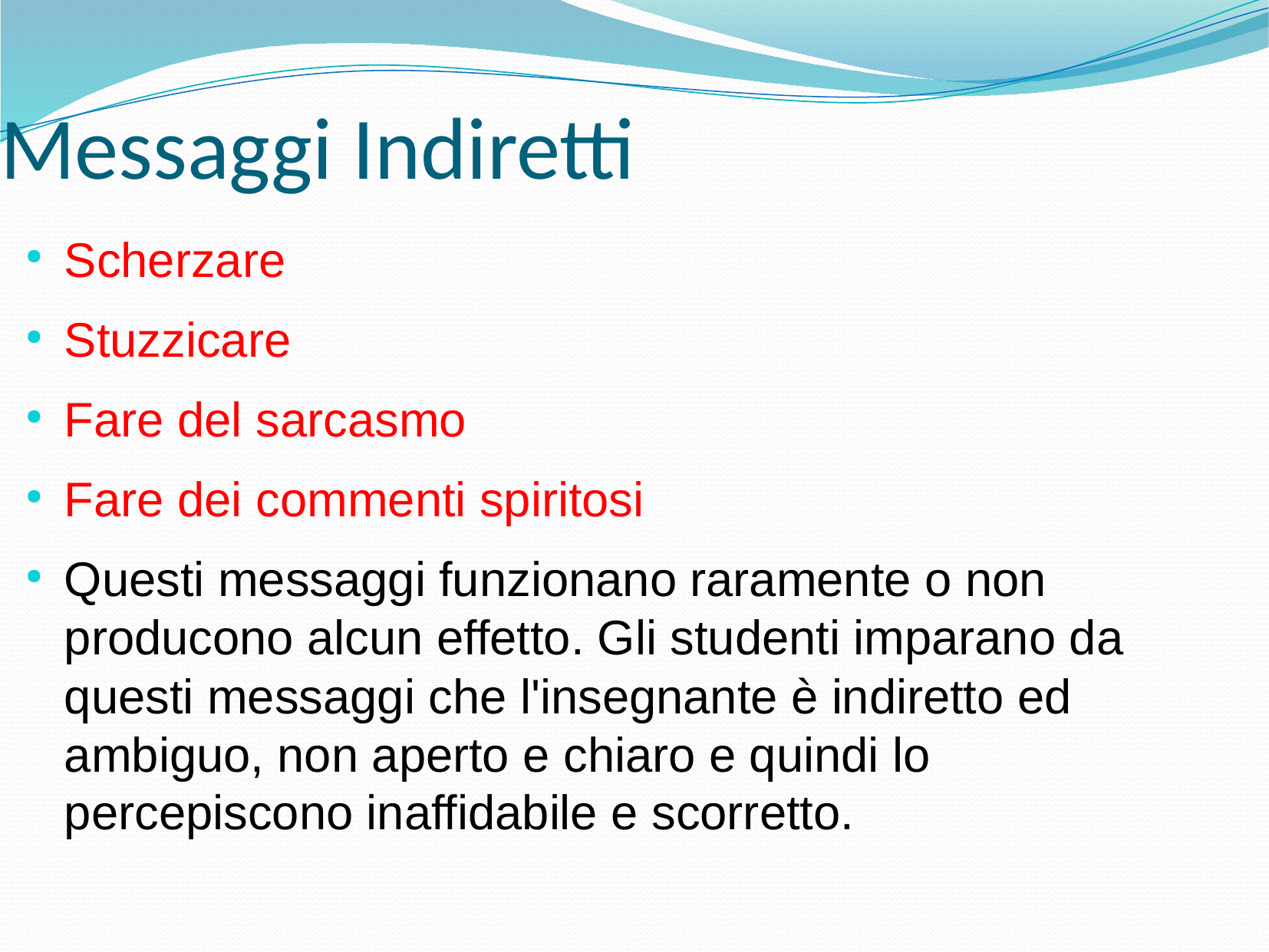

Messaggi Indiretti
Scherzare
Stuzzicare
Fare del sarcasmo
Fare dei commenti spiritosi
Questi messaggi funzionano raramente o non producono alcun effetto. Gli studenti imparano da questi messaggi che l'insegnante è indiretto ed ambiguo, non aperto e chiaro e quindi lo percepiscono inaffidabile e scorretto.